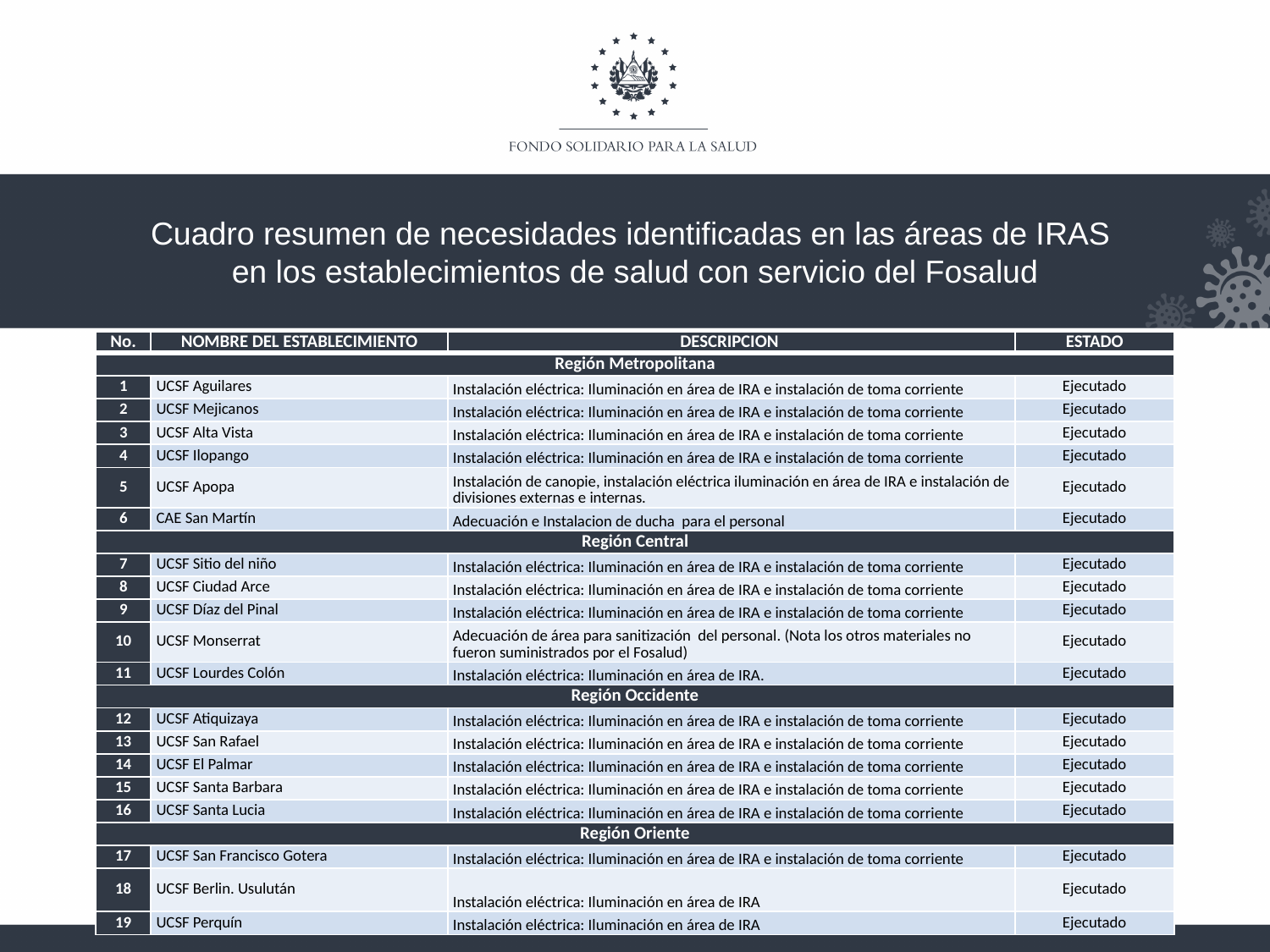

Cuadro resumen de necesidades identificadas en las áreas de IRAS
en los establecimientos de salud con servicio del Fosalud
| No. | NOMBRE DEL ESTABLECIMIENTO | DESCRIPCION | ESTADO |
| --- | --- | --- | --- |
| Región Metropolitana |  |  |  |
| 1 | UCSF Aguilares | Instalación eléctrica: Iluminación en área de IRA e instalación de toma corriente | Ejecutado |
| 2 | UCSF Mejicanos | Instalación eléctrica: Iluminación en área de IRA e instalación de toma corriente | Ejecutado |
| 3 | UCSF Alta Vista | Instalación eléctrica: Iluminación en área de IRA e instalación de toma corriente | Ejecutado |
| 4 | UCSF Ilopango | Instalación eléctrica: Iluminación en área de IRA e instalación de toma corriente | Ejecutado |
| 5 | UCSF Apopa | Instalación de canopie, instalación eléctrica iluminación en área de IRA e instalación de divisiones externas e internas. | Ejecutado |
| 6 | CAE San Martín | Adecuación e Instalacion de ducha para el personal | Ejecutado |
| Región Central |  |  |  |
| 7 | UCSF Sitio del niño | Instalación eléctrica: Iluminación en área de IRA e instalación de toma corriente | Ejecutado |
| 8 | UCSF Ciudad Arce | Instalación eléctrica: Iluminación en área de IRA e instalación de toma corriente | Ejecutado |
| 9 | UCSF Díaz del Pinal | Instalación eléctrica: Iluminación en área de IRA e instalación de toma corriente | Ejecutado |
| 10 | UCSF Monserrat | Adecuación de área para sanitización del personal. (Nota los otros materiales no fueron suministrados por el Fosalud) | Ejecutado |
| 11 | UCSF Lourdes Colón | Instalación eléctrica: Iluminación en área de IRA. | Ejecutado |
| Región Occidente |  |  |  |
| 12 | UCSF Atiquizaya | Instalación eléctrica: Iluminación en área de IRA e instalación de toma corriente | Ejecutado |
| 13 | UCSF San Rafael | Instalación eléctrica: Iluminación en área de IRA e instalación de toma corriente | Ejecutado |
| 14 | UCSF El Palmar | Instalación eléctrica: Iluminación en área de IRA e instalación de toma corriente | Ejecutado |
| 15 | UCSF Santa Barbara | Instalación eléctrica: Iluminación en área de IRA e instalación de toma corriente | Ejecutado |
| 16 | UCSF Santa Lucia | Instalación eléctrica: Iluminación en área de IRA e instalación de toma corriente | Ejecutado |
| Región Oriente |  |  |  |
| 17 | UCSF San Francisco Gotera | Instalación eléctrica: Iluminación en área de IRA e instalación de toma corriente | Ejecutado |
| 18 | UCSF Berlin. Usulután | Instalación eléctrica: Iluminación en área de IRA | Ejecutado |
| 19 | UCSF Perquín | Instalación eléctrica: Iluminación en área de IRA | Ejecutado |